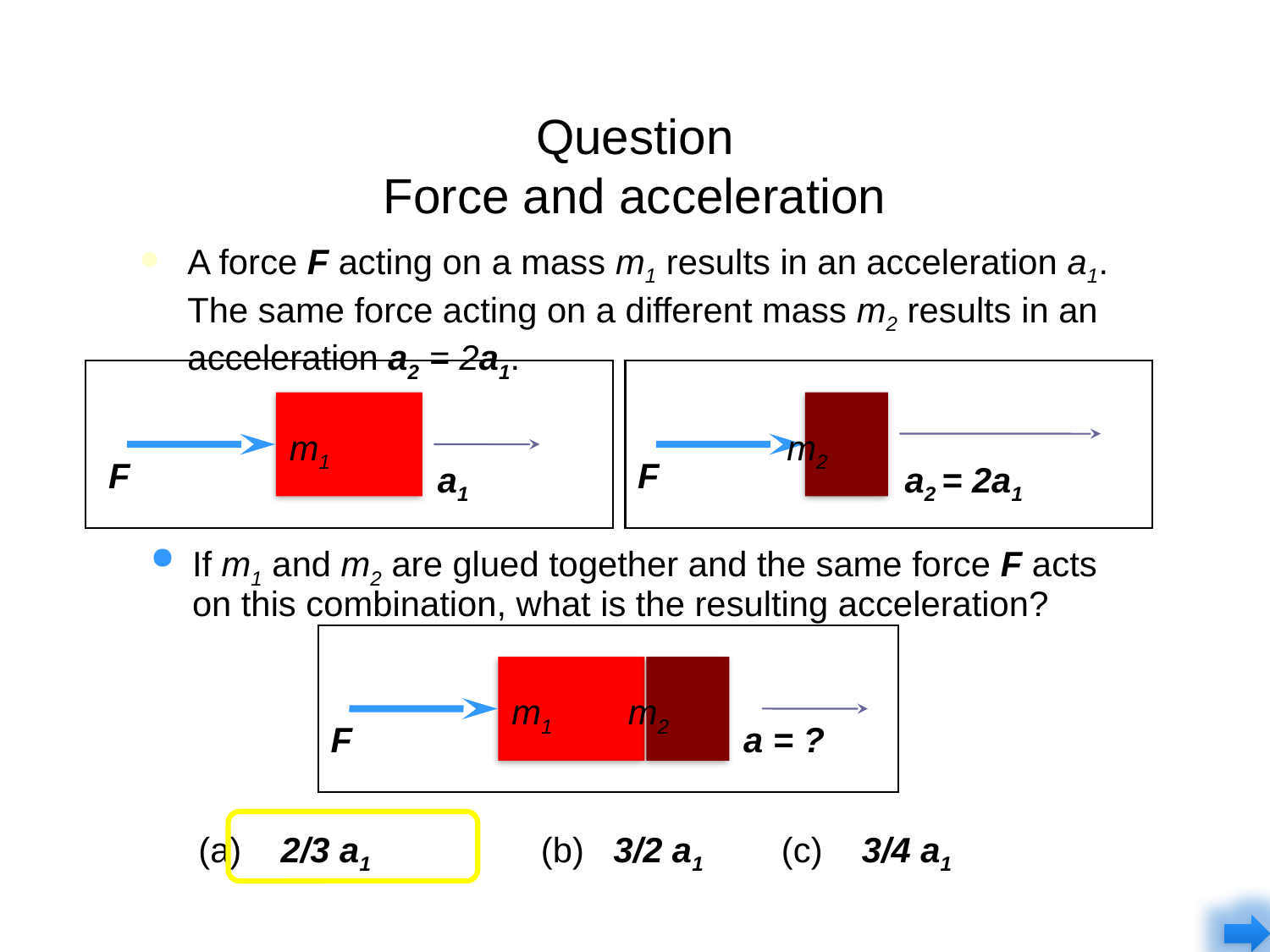

# Question Force and acceleration
A force F acting on a mass m1 results in an acceleration a1.
The same force acting on a different mass m2 results in an acceleration a2 = 2a1.

m1
m2

F
a1
F
a2 = 2a1
If m1 and m2 are glued together and the same force F acts
on this combination, what is the resulting acceleration?

m1
m2

F
a = ?

(a)    2/3 a1	     (b)   3/2 a1        (c)    3/4 a1